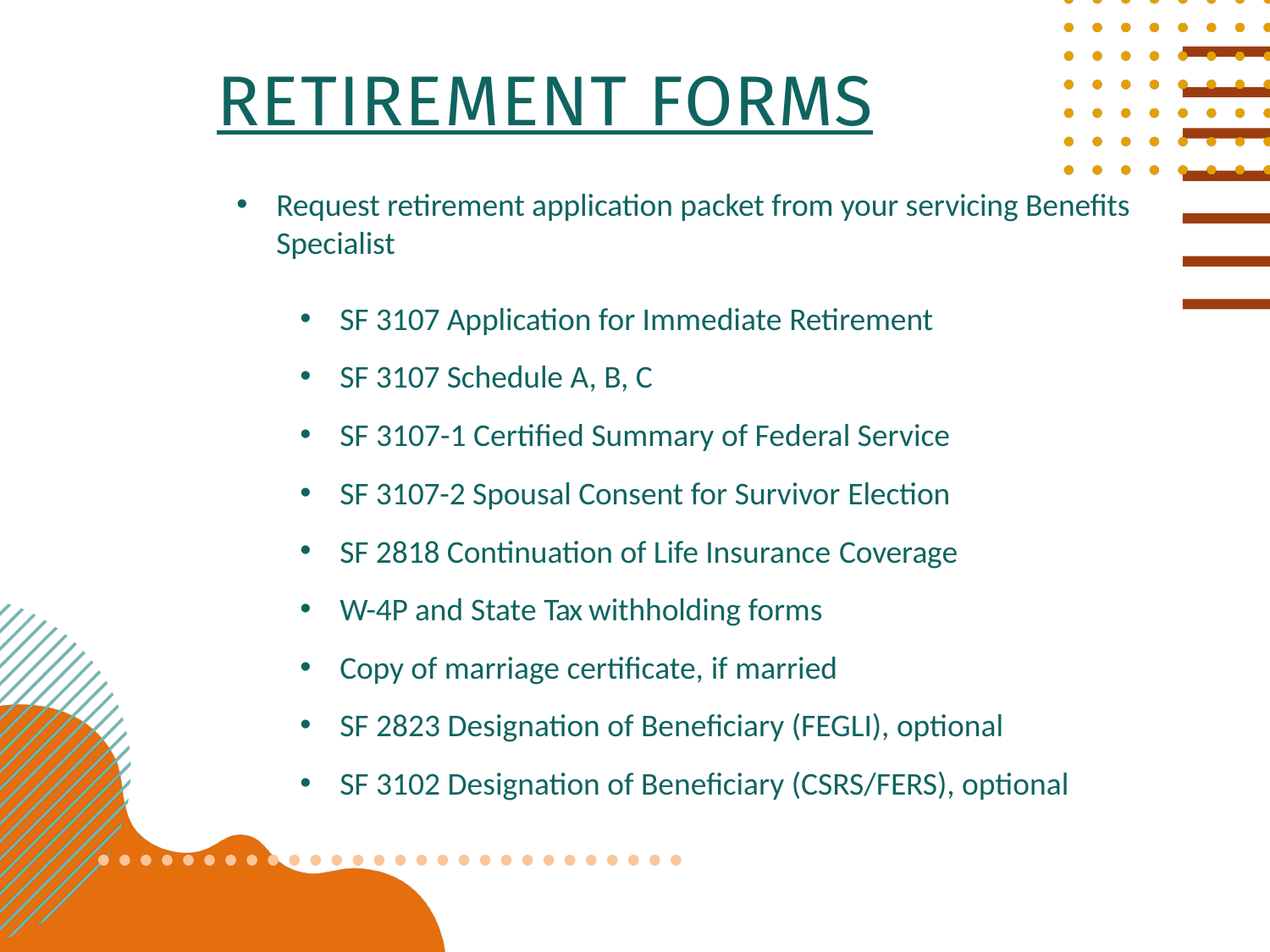

# Retirement forms
Request retirement application packet from your servicing Benefits Specialist

SF 3107 Application for Immediate Retirement
SF 3107 Schedule A, B, C
SF 3107-1 Certified Summary of Federal Service
SF 3107-2 Spousal Consent for Survivor Election
SF 2818 Continuation of Life Insurance Coverage
W-4P and State Tax withholding forms
Copy of marriage certificate, if married
SF 2823 Designation of Beneficiary (FEGLI), optional
SF 3102 Designation of Beneficiary (CSRS/FERS), optional